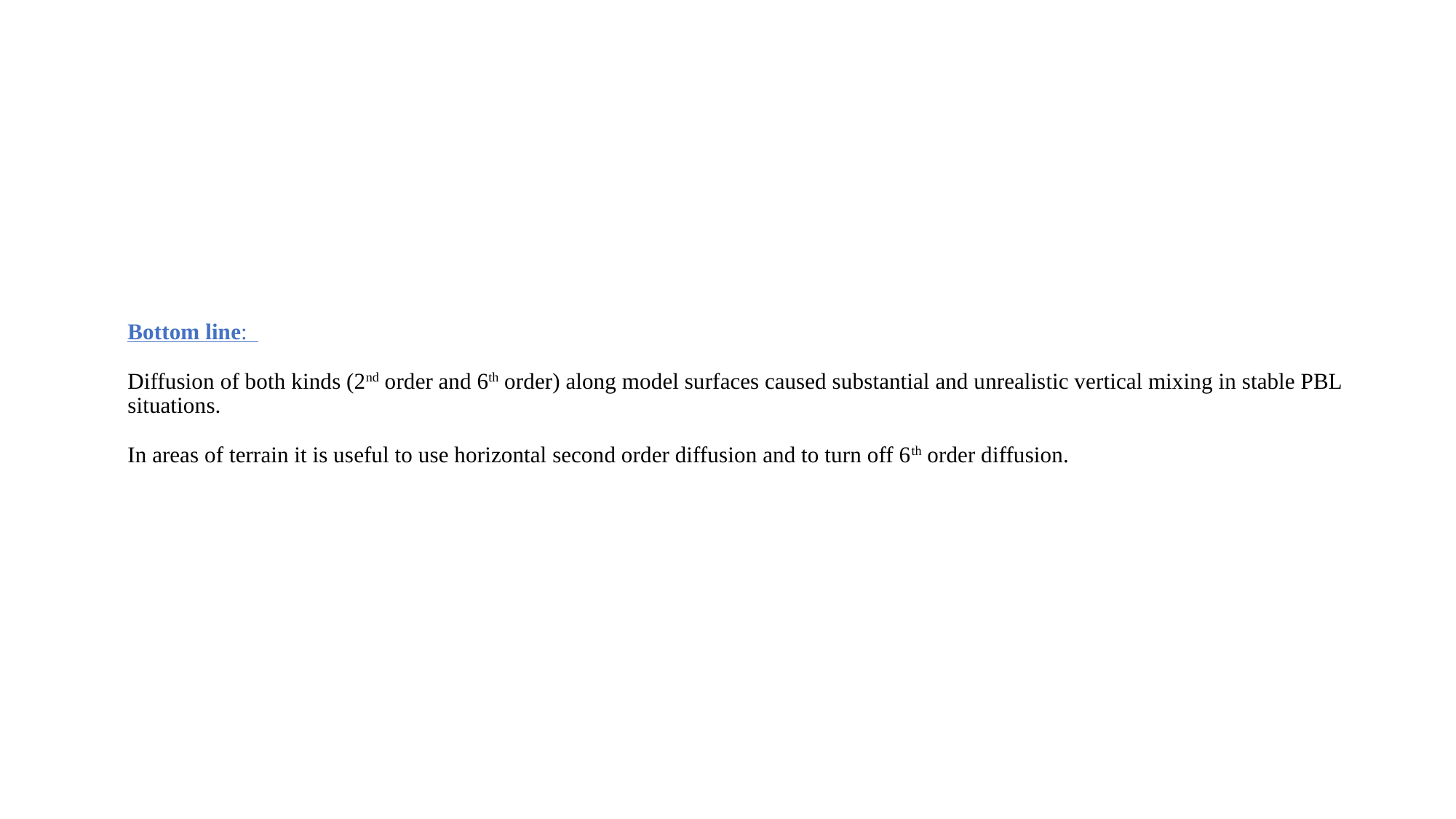

# Bottom line: Diffusion of both kinds (2nd order and 6th order) along model surfaces caused substantial and unrealistic vertical mixing in stable PBL situations. In areas of terrain it is useful to use horizontal second order diffusion and to turn off 6th order diffusion.